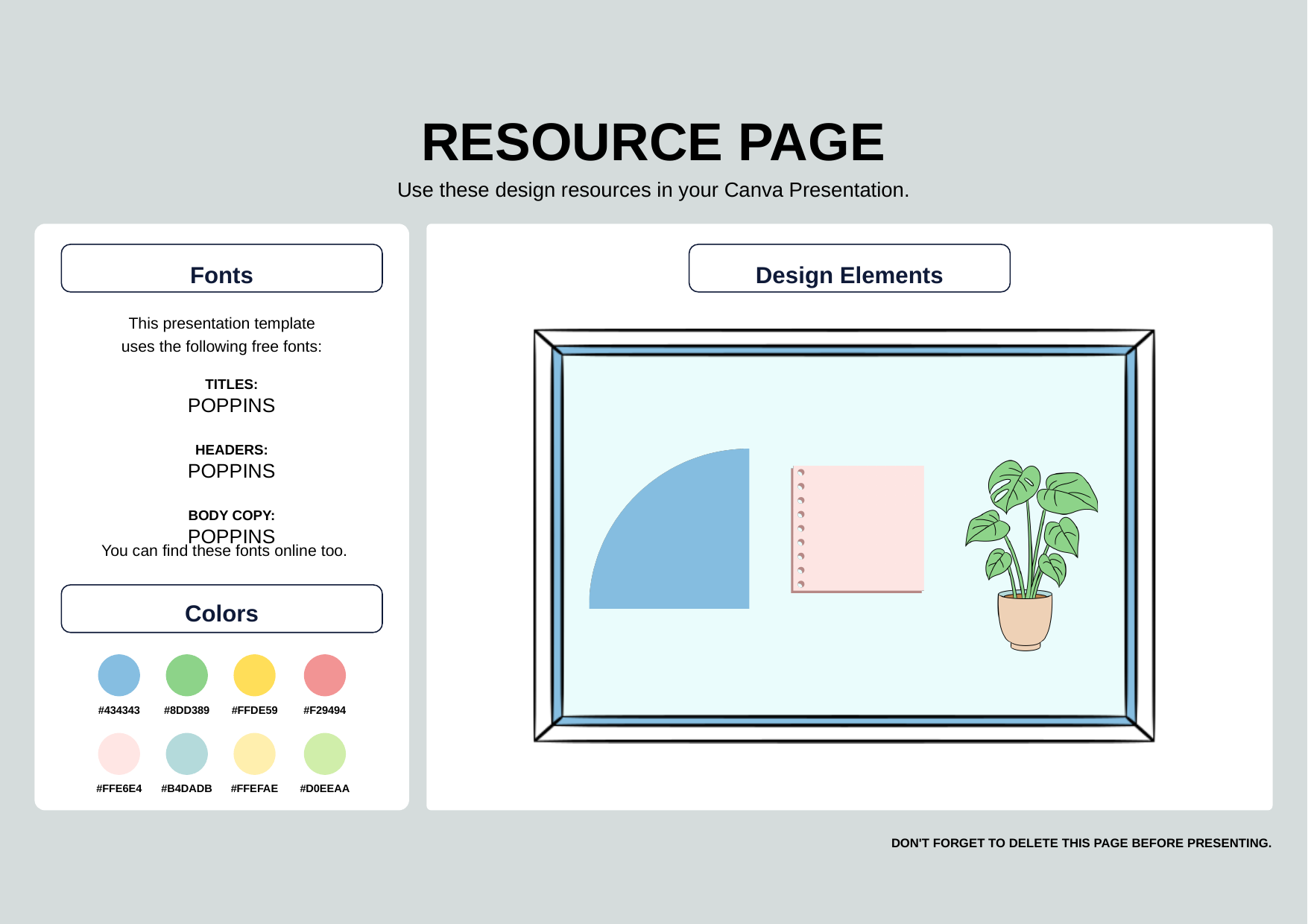

RESOURCE PAGE
Use these design resources in your Canva Presentation.

Fonts
Design Elements
This presentation template
uses the following free fonts:

TITLES:
POPPINS

HEADERS:
POPPINS

BODY COPY:
POPPINS

You can find these fonts online too.

Colors

#434343
#8DD389
#FFDE59
#F29494

#FFE6E4
#B4DADB
#FFEFAE
#D0EEAA
DON'T FORGET TO DELETE THIS PAGE BEFORE PRESENTING.